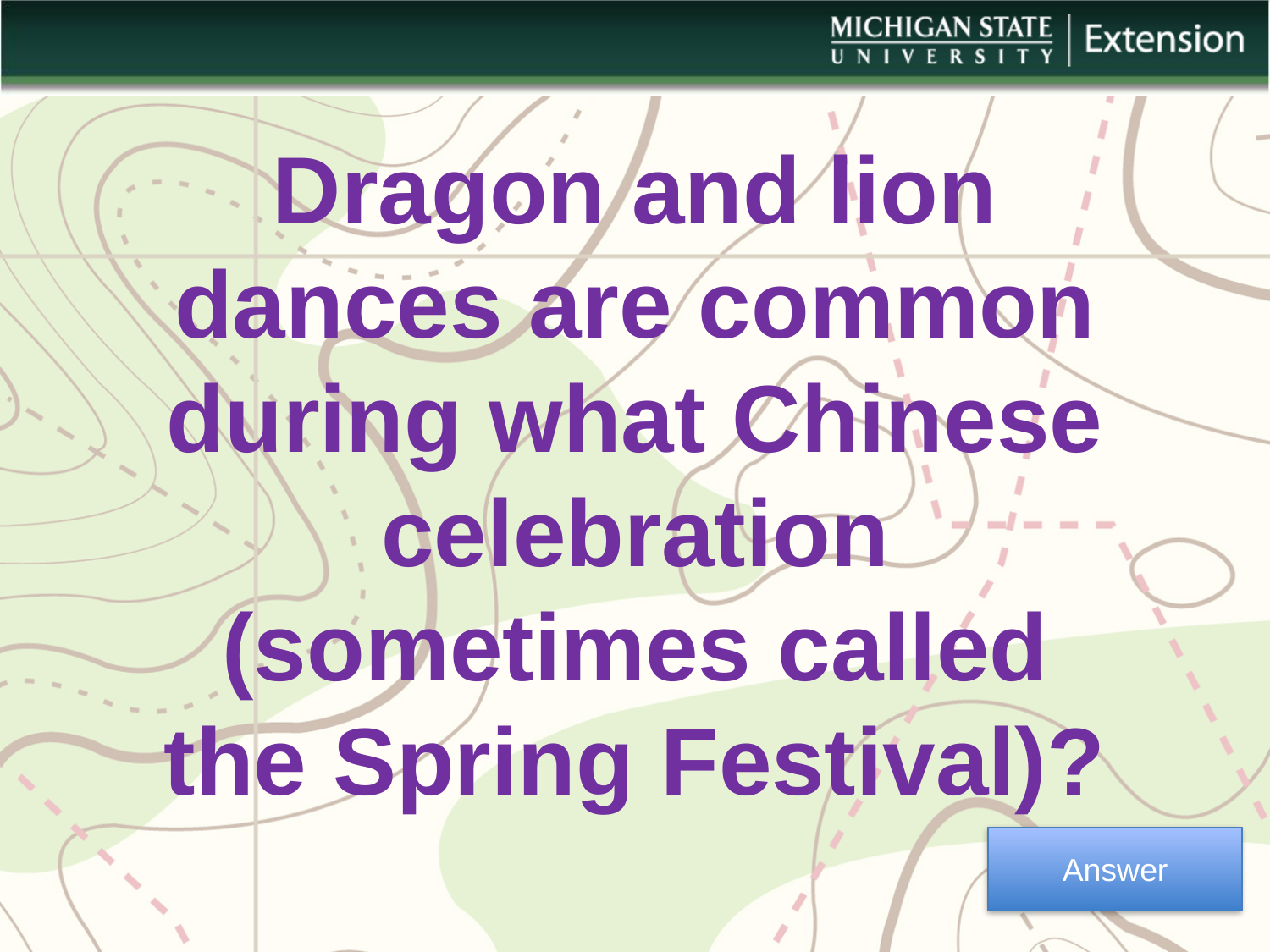

Dragon and lion dances are common during what Chinese celebration (sometimes called the Spring Festival)?
Answer